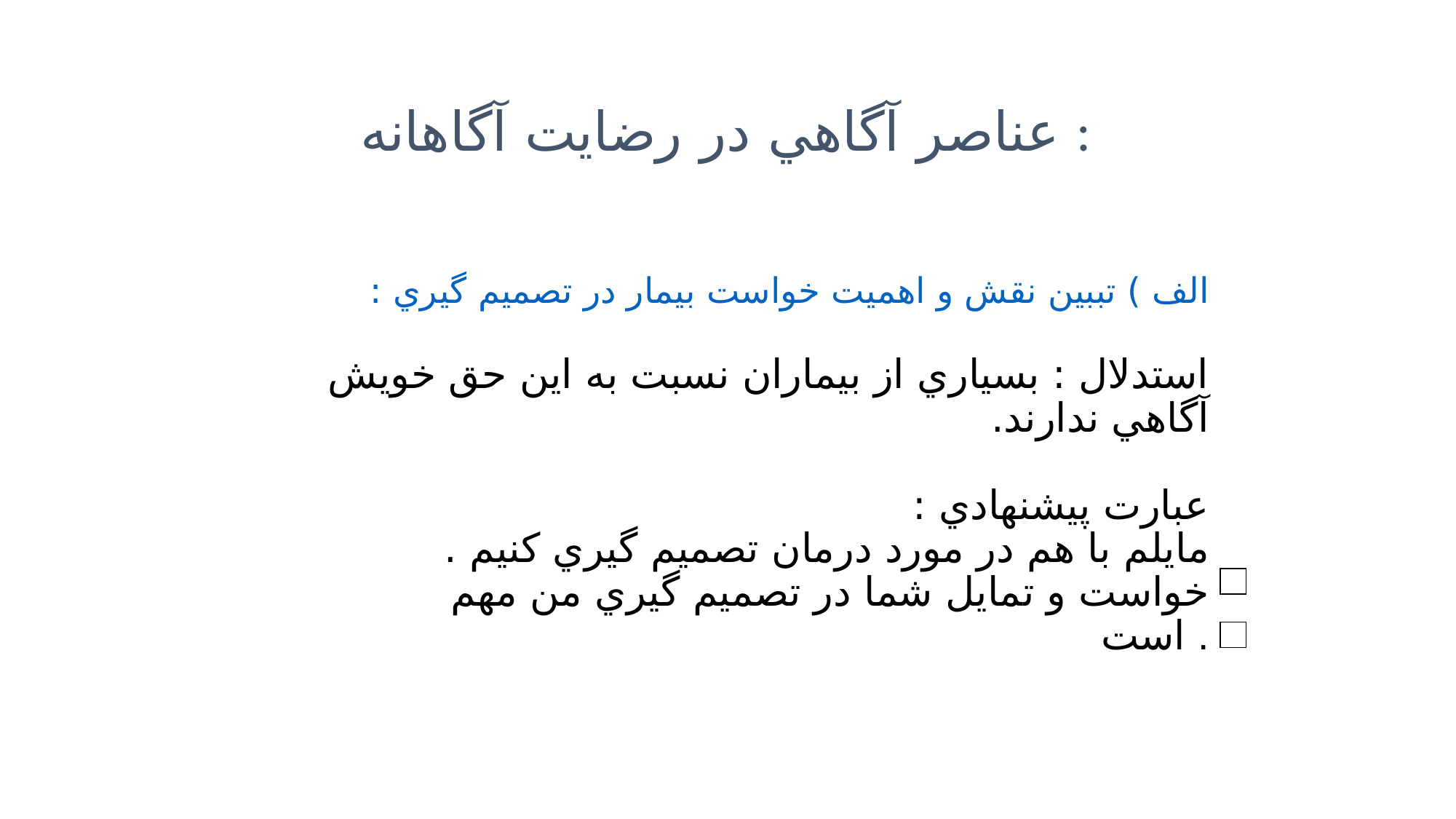

عناصر آگاهي در رضايت آگاهانه :
# الف ) تببين نقش و اهميت خواست بيمار در تصميم گيري : استدلال : بسياري از بيماران نسبت به اين حق خويش آگاهي ندارند. عبارت پيشنهادي : مايلم با هم در مورد درمان تصميم گيري کنيم . خواست و تمايل شما در تصميم گيري من مهم است .